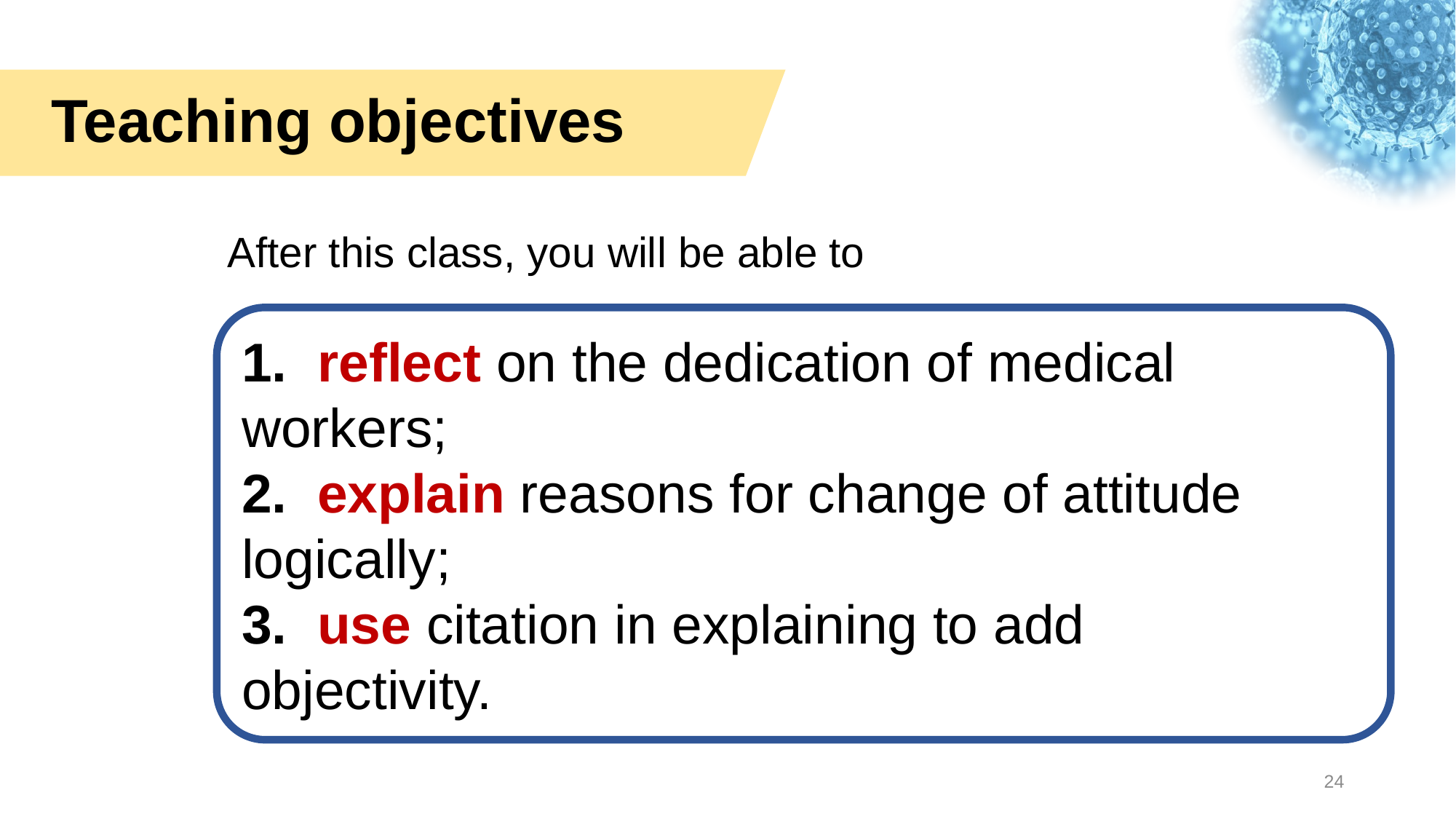

Teaching objectives
After this class, you will be able to
1.  reflect on the dedication of medical workers;
2.  explain reasons for change of attitude logically;
3.  use citation in explaining to add objectivity.
24